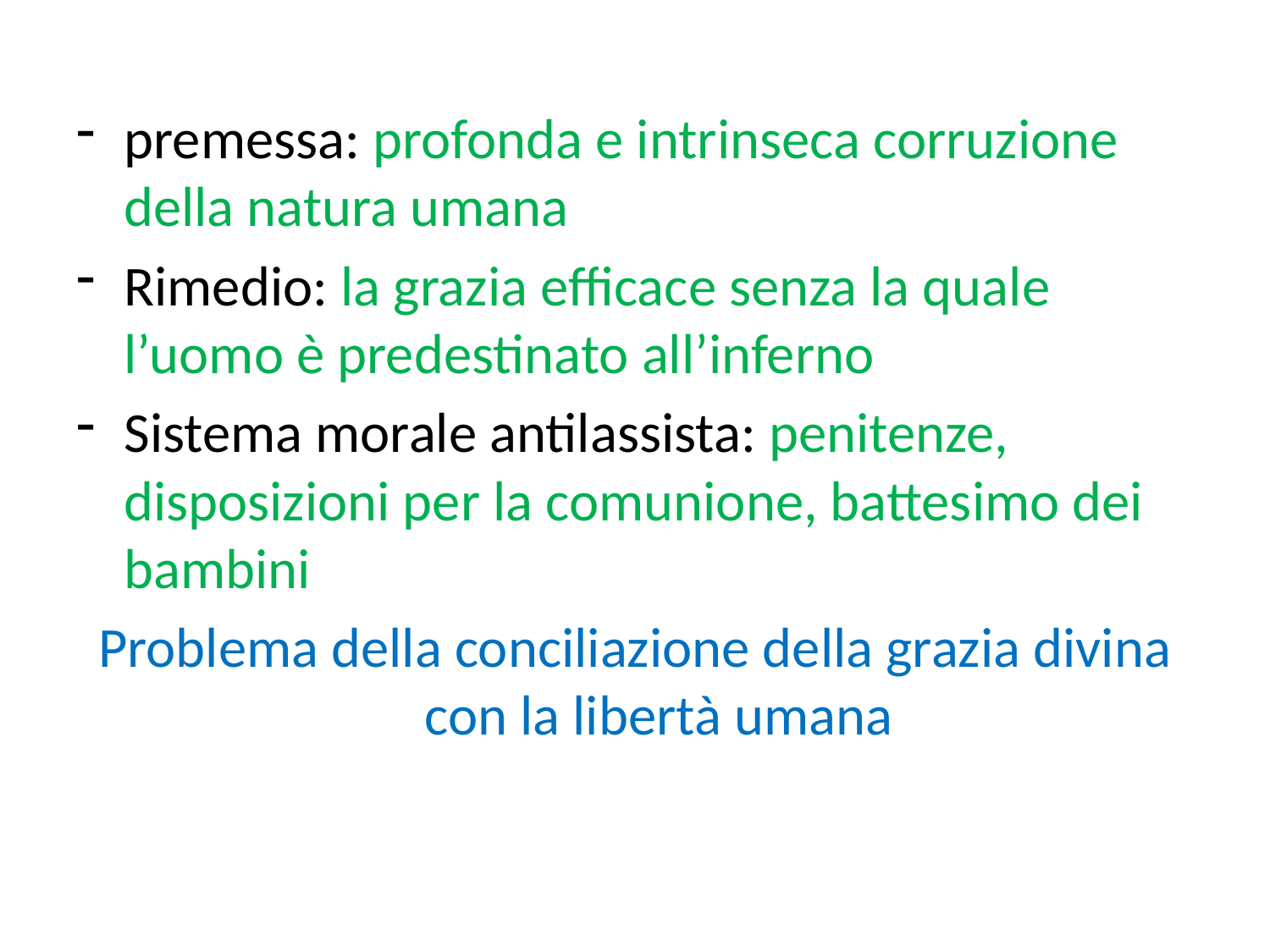

premessa: profonda e intrinseca corruzione della natura umana
Rimedio: la grazia efficace senza la quale l’uomo è predestinato all’inferno
Sistema morale antilassista: penitenze, disposizioni per la comunione, battesimo dei bambini
Problema della conciliazione della grazia divina con la libertà umana